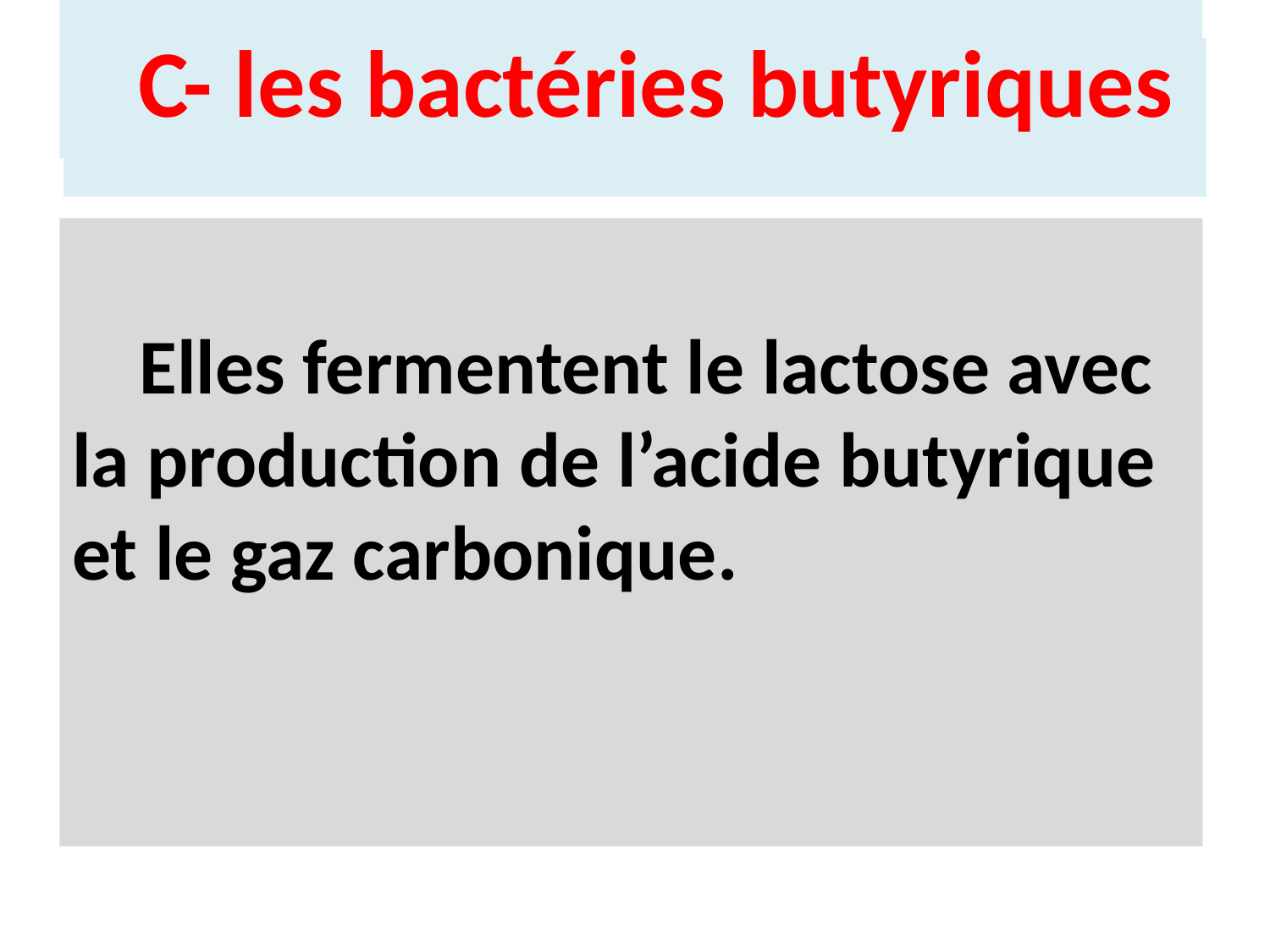

C- les bactéries butyriques
# Bactéries butyriques

 Elles fermentent le lactose avec la production de l’acide butyrique et le gaz carbonique.